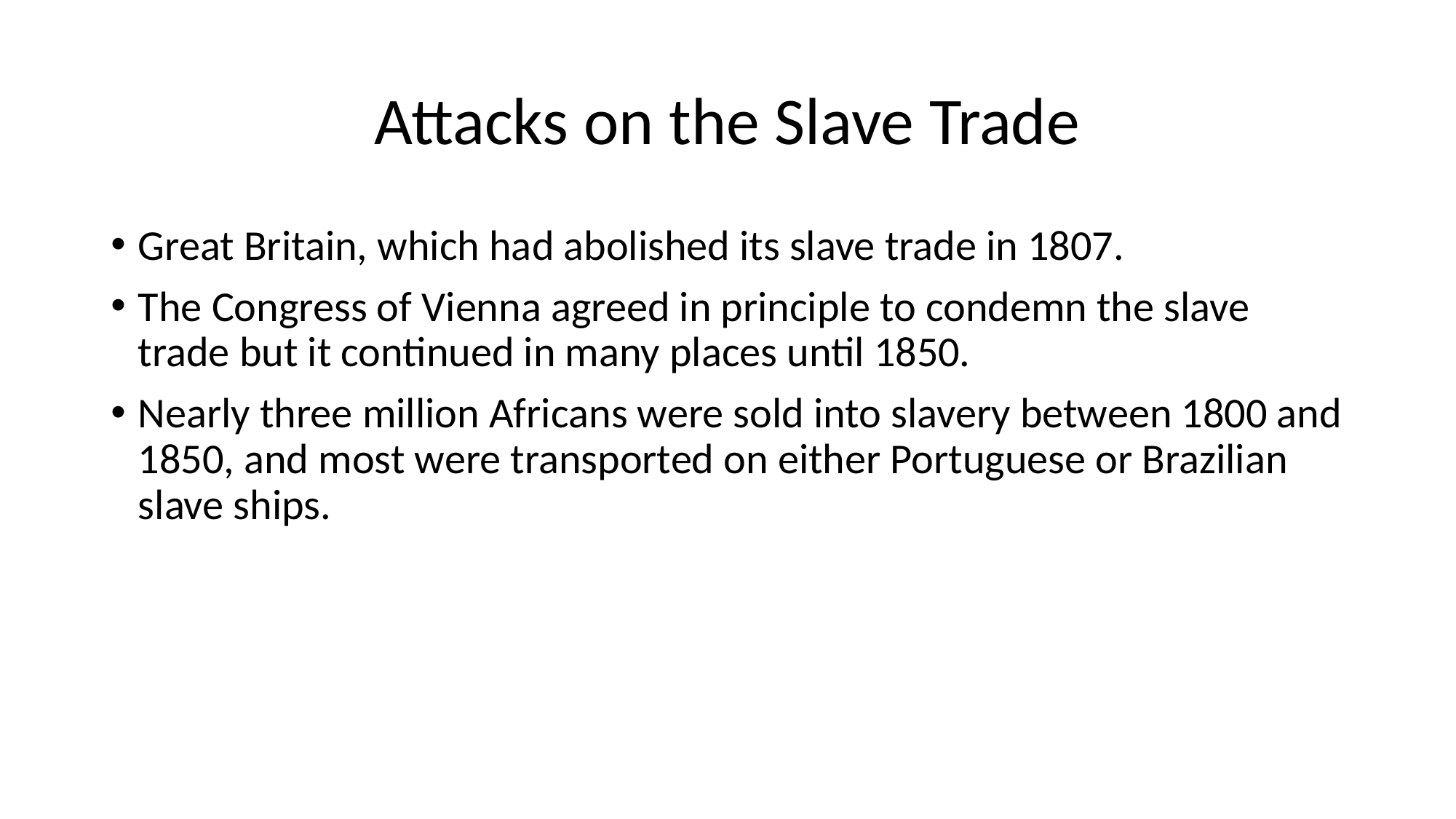

# Attacks on the Slave Trade
Great Britain, which had abolished its slave trade in 1807.
The Congress of Vienna agreed in principle to condemn the slave trade but it continued in many places until 1850.
Nearly three million Africans were sold into slavery between 1800 and 1850, and most were transported on either Portuguese or Brazilian slave ships.